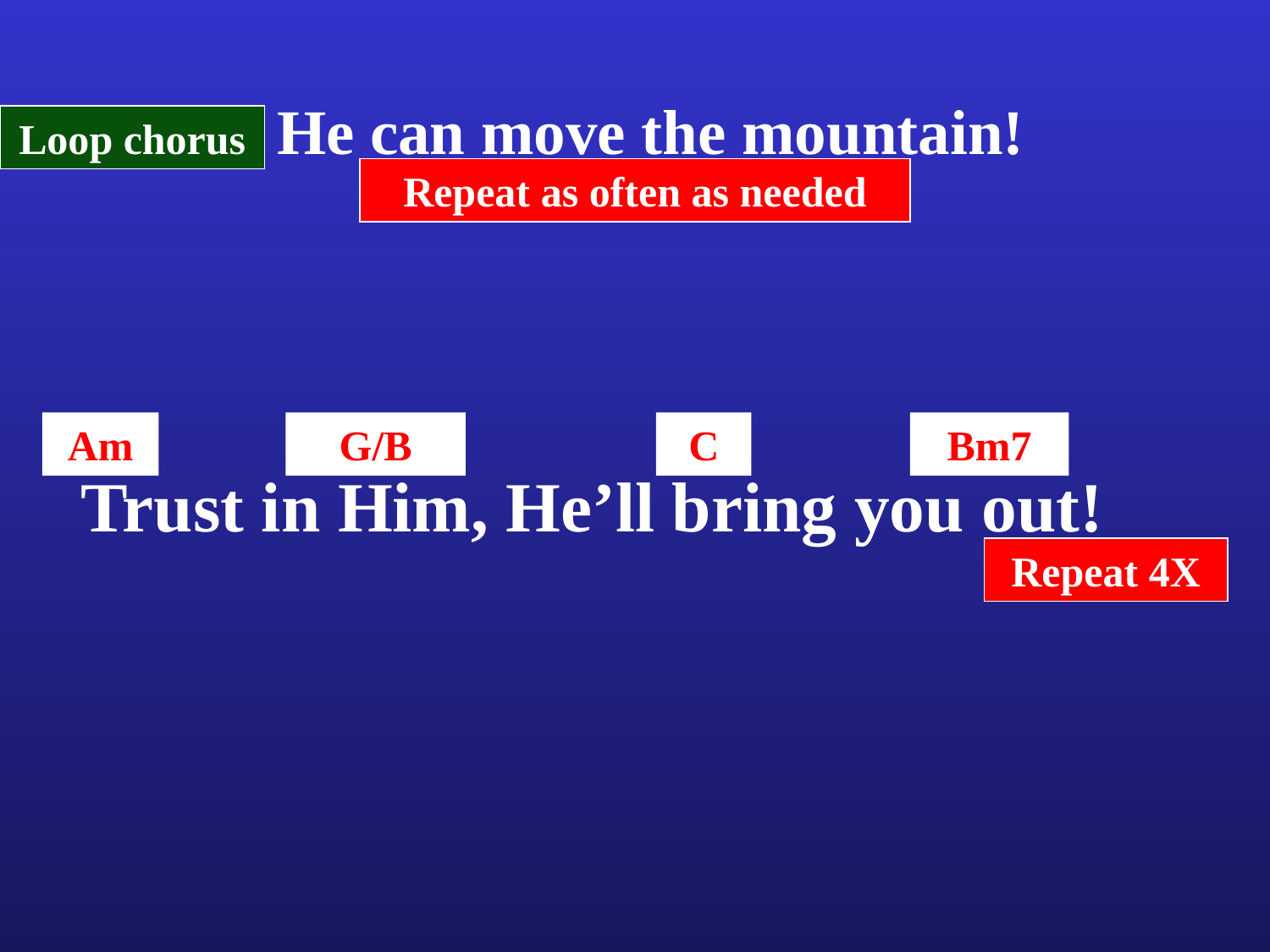

He can move the mountain!
Loop chorus
Repeat as often as needed
Am
G/B
C
Bm7
Trust in Him, He’ll bring you out!
Repeat 4X